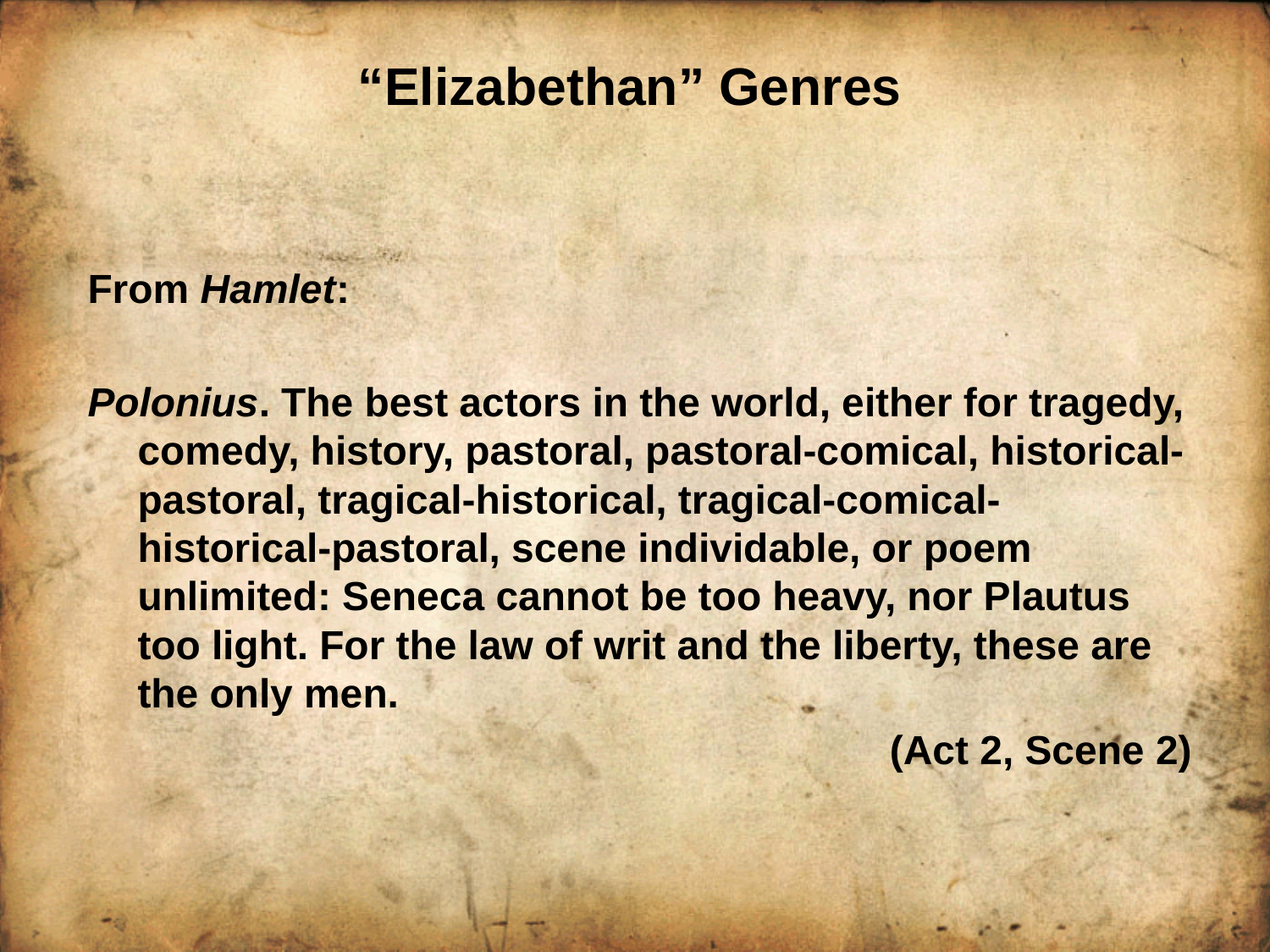

“Elizabethan” Genres
From Hamlet:

Polonius. The best actors in the world, either for tragedy, comedy, history, pastoral, pastoral-comical, historical-pastoral, tragical-historical, tragical-comical-historical-pastoral, scene individable, or poem unlimited: Seneca cannot be too heavy, nor Plautus too light. For the law of writ and the liberty, these are the only men.
(Act 2, Scene 2)